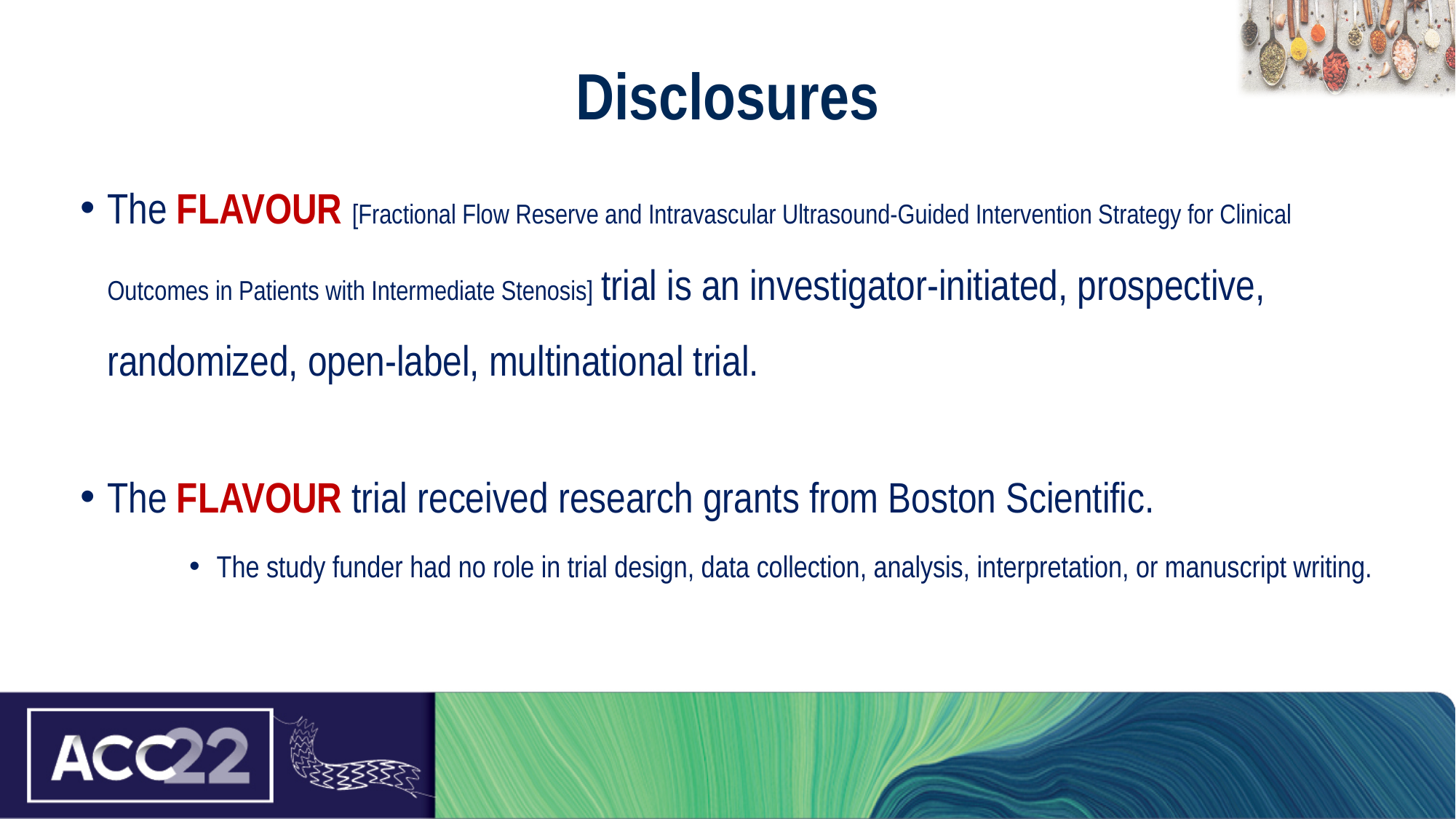

# Disclosures
The FLAVOUR [Fractional Flow Reserve and Intravascular Ultrasound-Guided Intervention Strategy for Clinical Outcomes in Patients with Intermediate Stenosis] trial is an investigator-initiated, prospective, randomized, open-label, multinational trial.

The FLAVOUR trial received research grants from Boston Scientific.
The study funder had no role in trial design, data collection, analysis, interpretation, or manuscript writing.